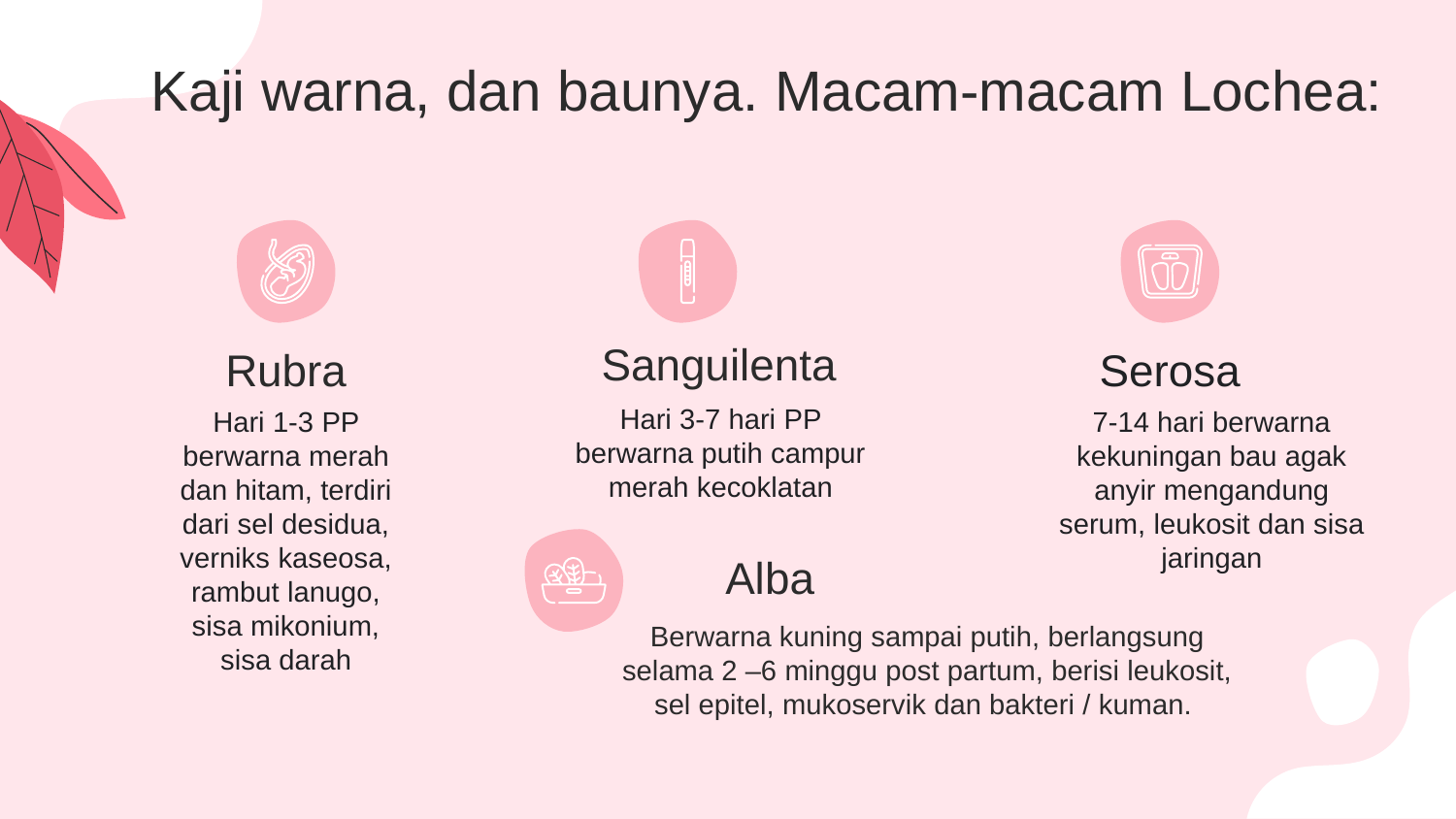

# Kaji warna, dan baunya. Macam-macam Lochea:

Sanguilenta
Rubra
Serosa
Hari 3-7 hari PP berwarna putih campur merah kecoklatan
Hari 1-3 PP berwarna merah dan hitam, terdiri dari sel desidua, verniks kaseosa, rambut lanugo, sisa mikonium, sisa darah
7-14 hari berwarna kekuningan bau agak anyir mengandung serum, leukosit dan sisa jaringan

Alba

Berwarna kuning sampai putih, berlangsung selama 2 –6 minggu post partum, berisi leukosit, sel epitel, mukoservik dan bakteri / kuman.